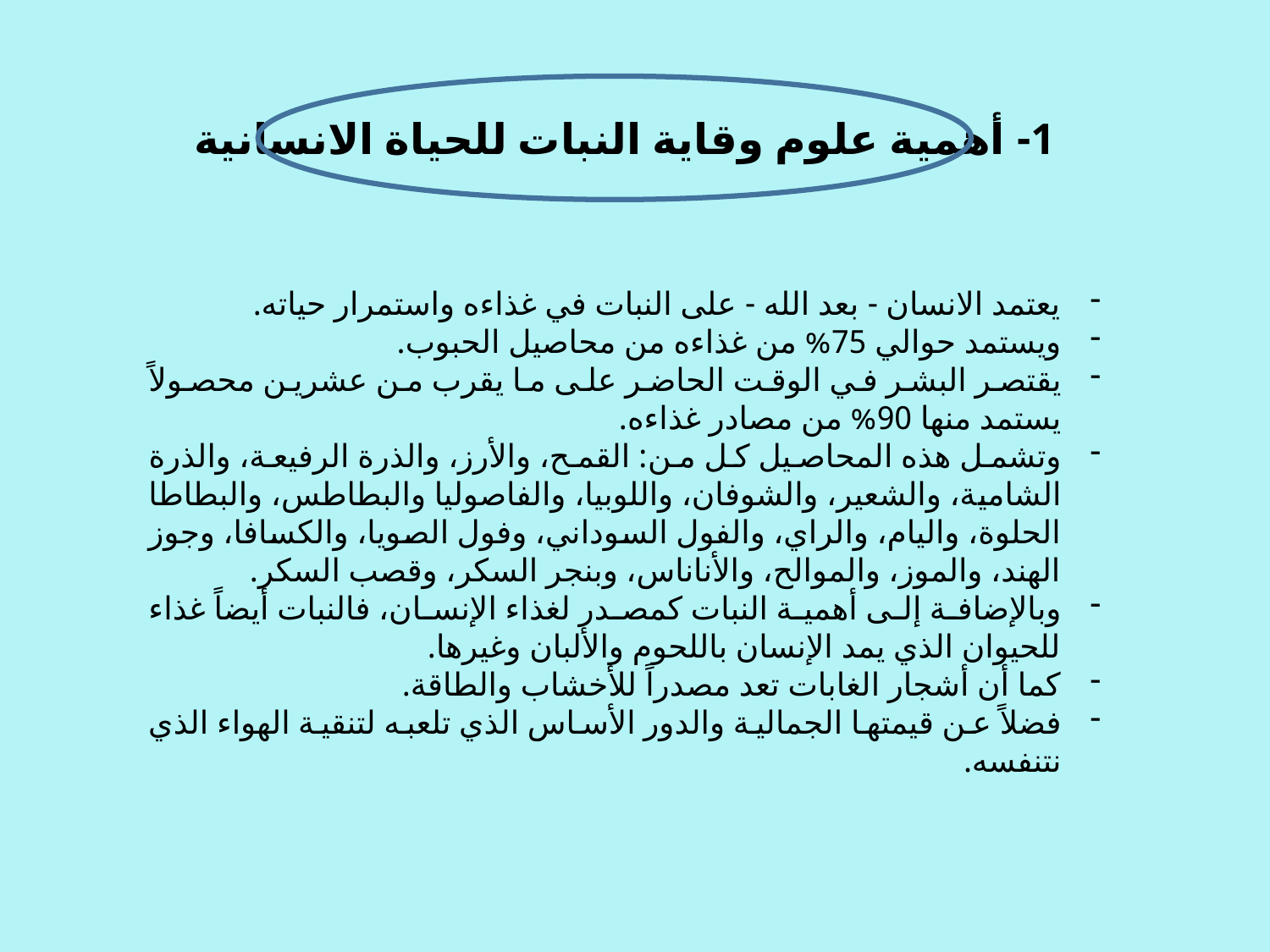

1- أهمية علوم وقاية النبات للحياة الانسانية
يعتمد الانسان - بعد الله - على النبات في غذاءه واستمرار حياته.
ويستمد حوالي 75% من غذاءه من محاصيل الحبوب.
يقتصر البشر في الوقت الحاضر على ما يقرب من عشرين محصولاً يستمد منها 90% من مصادر غذاءه.
وتشمل هذه المحاصيل كل من: القمح، والأرز، والذرة الرفيعة، والذرة الشامية، والشعير، والشوفان، واللوبيا، والفاصوليا والبطاطس، والبطاطا الحلوة، واليام، والراي، والفول السوداني، وفول الصويا، والكسافا، وجوز الهند، والموز، والموالح، والأناناس، وبنجر السكر، وقصب السكر.
وبالإضافة إلى أهمية النبات كمصدر لغذاء الإنسان، فالنبات أيضاً غذاء للحيوان الذي يمد الإنسان باللحوم والألبان وغيرها.
كما أن أشجار الغابات تعد مصدراً للأخشاب والطاقة.
فضلاً عن قيمتها الجمالية والدور الأساس الذي تلعبه لتنقية الهواء الذي نتنفسه.